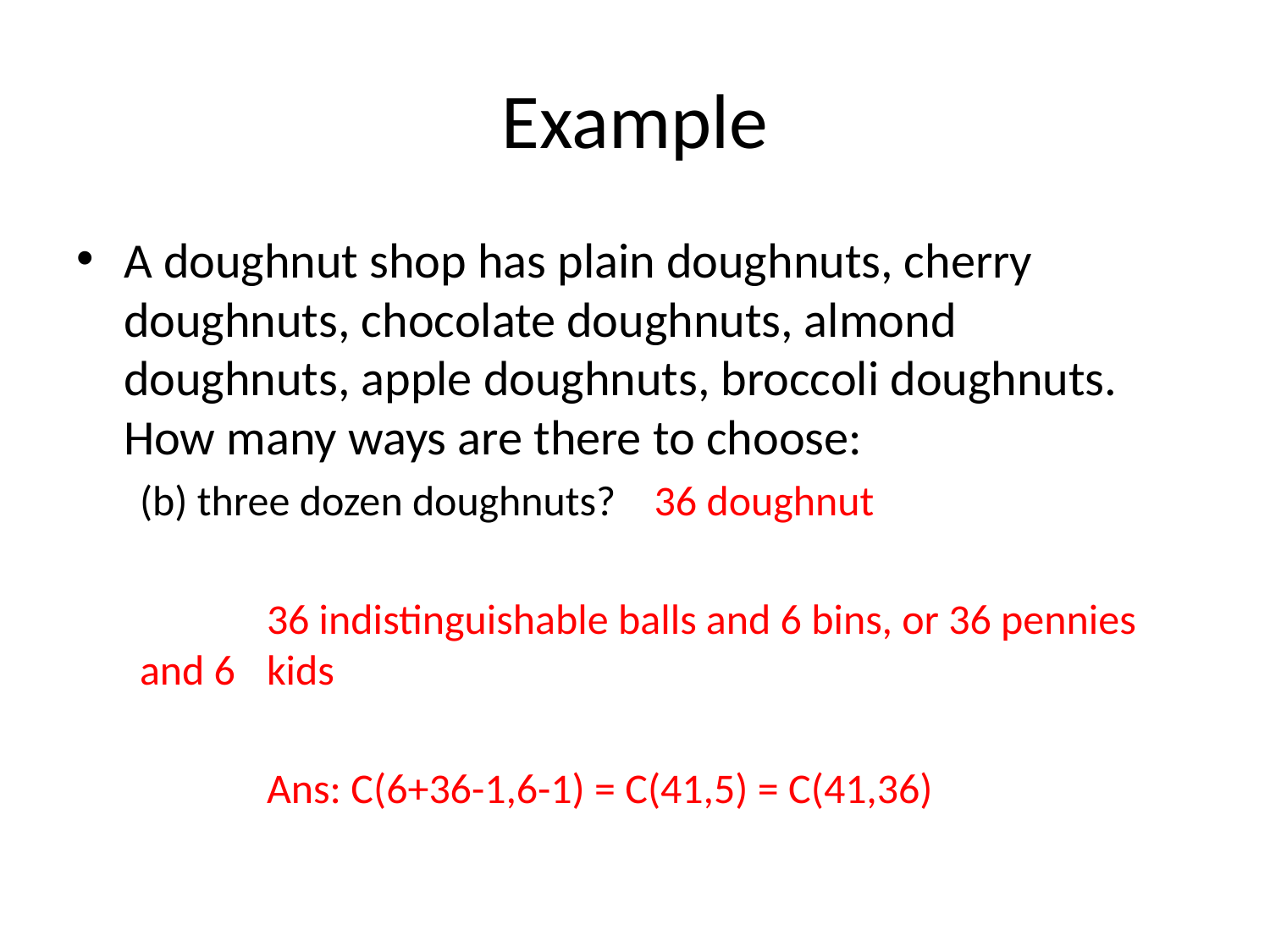

# Example
A doughnut shop has plain doughnuts, cherry doughnuts, chocolate doughnuts, almond doughnuts, apple doughnuts, broccoli doughnuts. How many ways are there to choose:
(b) three dozen doughnuts?    36 doughnut

	36 indistinguishable balls and 6 bins, or 36 pennies and 6 	kids

	Ans: C(6+36-1,6-1) = C(41,5) = C(41,36)